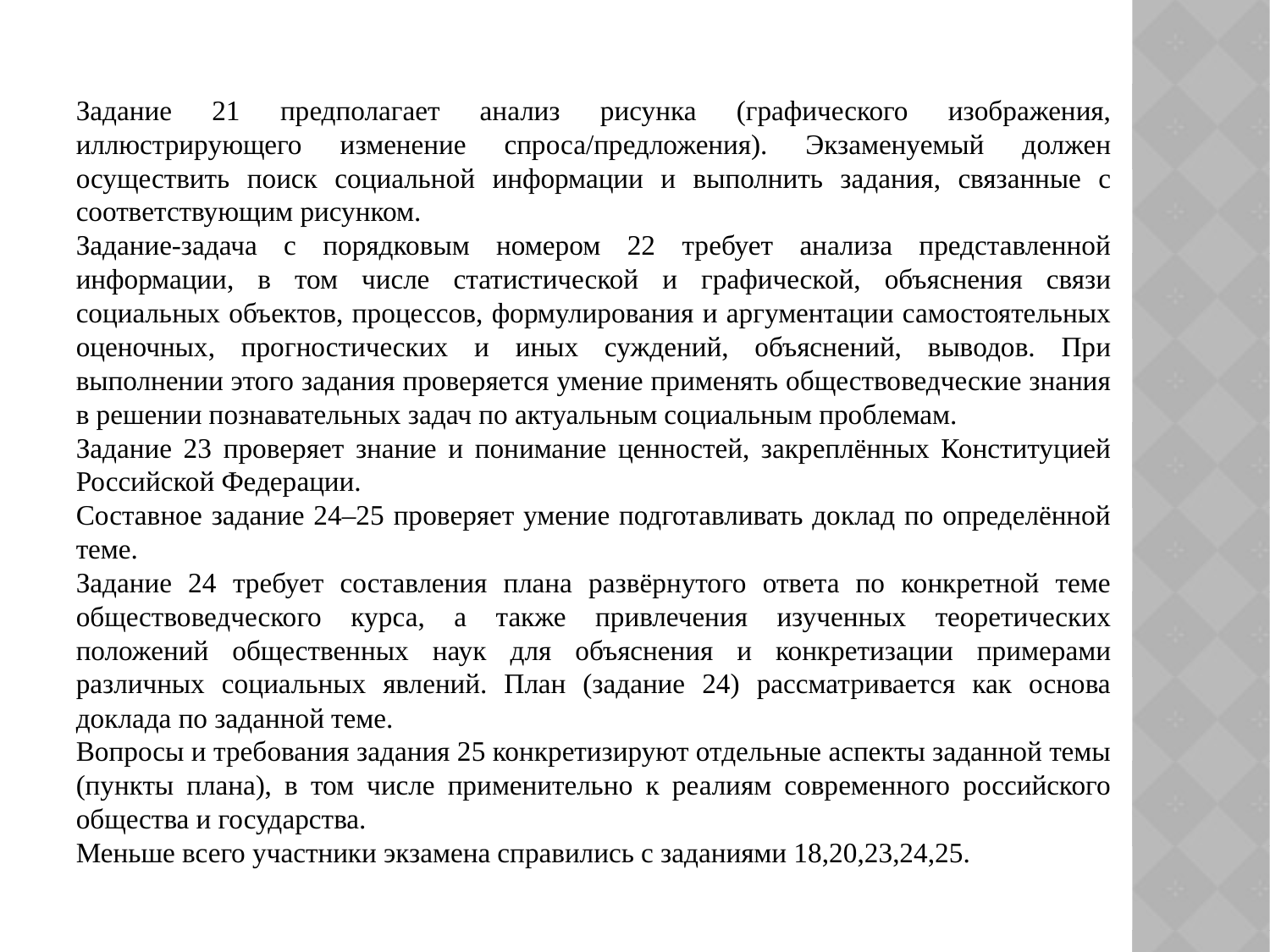

Задание 21 предполагает анализ рисунка (графического изображения, иллюстрирующего изменение спроса/предложения). Экзаменуемый должен осуществить поиск социальной информации и выполнить задания, связанные с соответствующим рисунком.
Задание-задача с порядковым номером 22 требует анализа представленной информации, в том числе статистической и графической, объяснения связи социальных объектов, процессов, формулирования и аргументации самостоятельных оценочных, прогностических и иных суждений, объяснений, выводов. При выполнении этого задания проверяется умение применять обществоведческие знания в решении познавательных задач по актуальным социальным проблемам.
Задание 23 проверяет знание и понимание ценностей, закреплённых Конституцией Российской Федерации.
Составное задание 24–25 проверяет умение подготавливать доклад по определённой теме.
Задание 24 требует составления плана развёрнутого ответа по конкретной теме обществоведческого курса, а также привлечения изученных теоретических положений общественных наук для объяснения и конкретизации примерами различных социальных явлений. План (задание 24) рассматривается как основа доклада по заданной теме.
Вопросы и требования задания 25 конкретизируют отдельные аспекты заданной темы (пункты плана), в том числе применительно к реалиям современного российского общества и государства.
Меньше всего участники экзамена справились с заданиями 18,20,23,24,25.